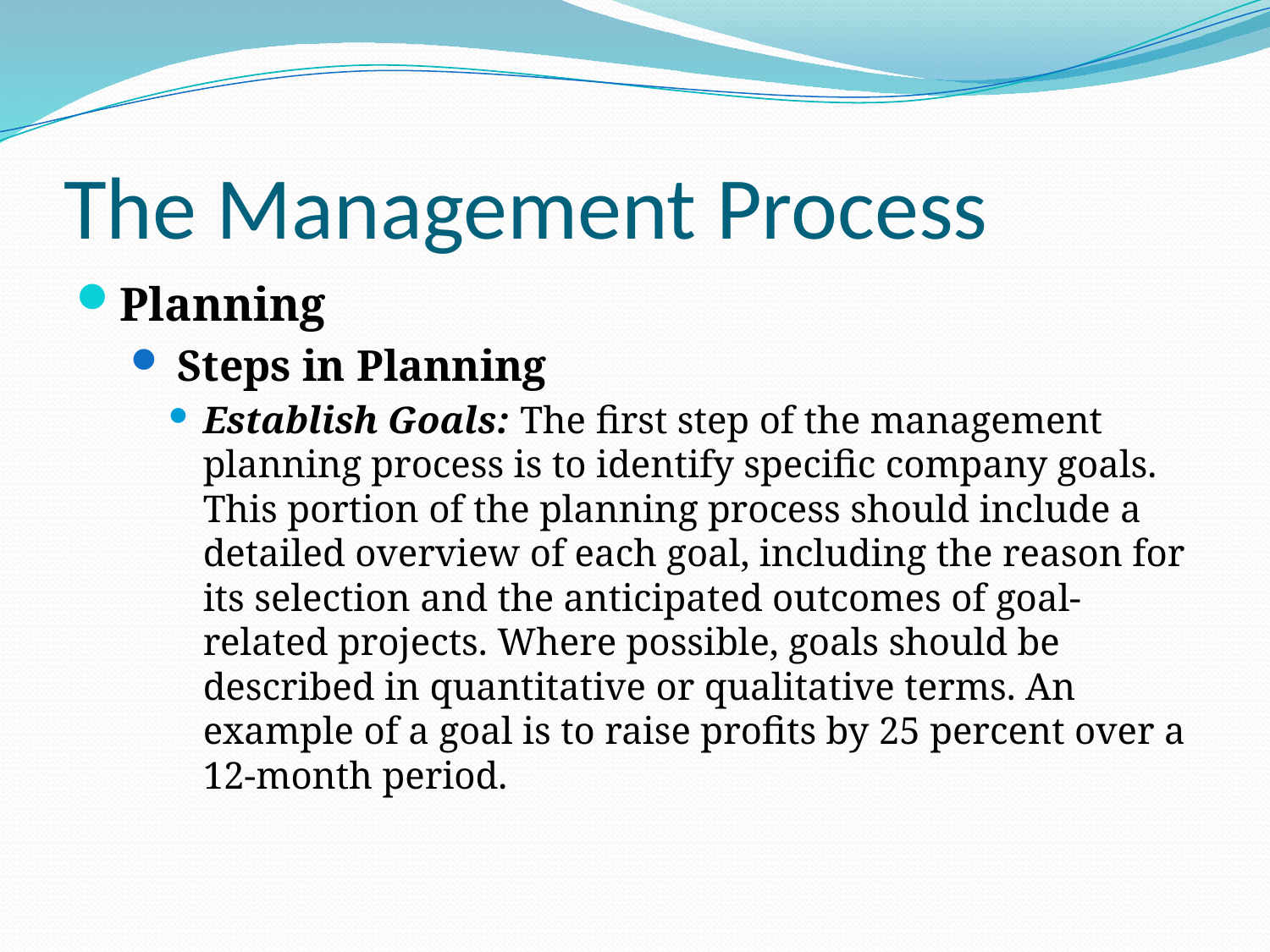

# The Management Process
Planning
 Steps in Planning
Establish Goals: The first step of the management planning process is to identify specific company goals. This portion of the planning process should include a detailed overview of each goal, including the reason for its selection and the anticipated outcomes of goal-related projects. Where possible, goals should be described in quantitative or qualitative terms. An example of a goal is to raise profits by 25 percent over a 12-month period.